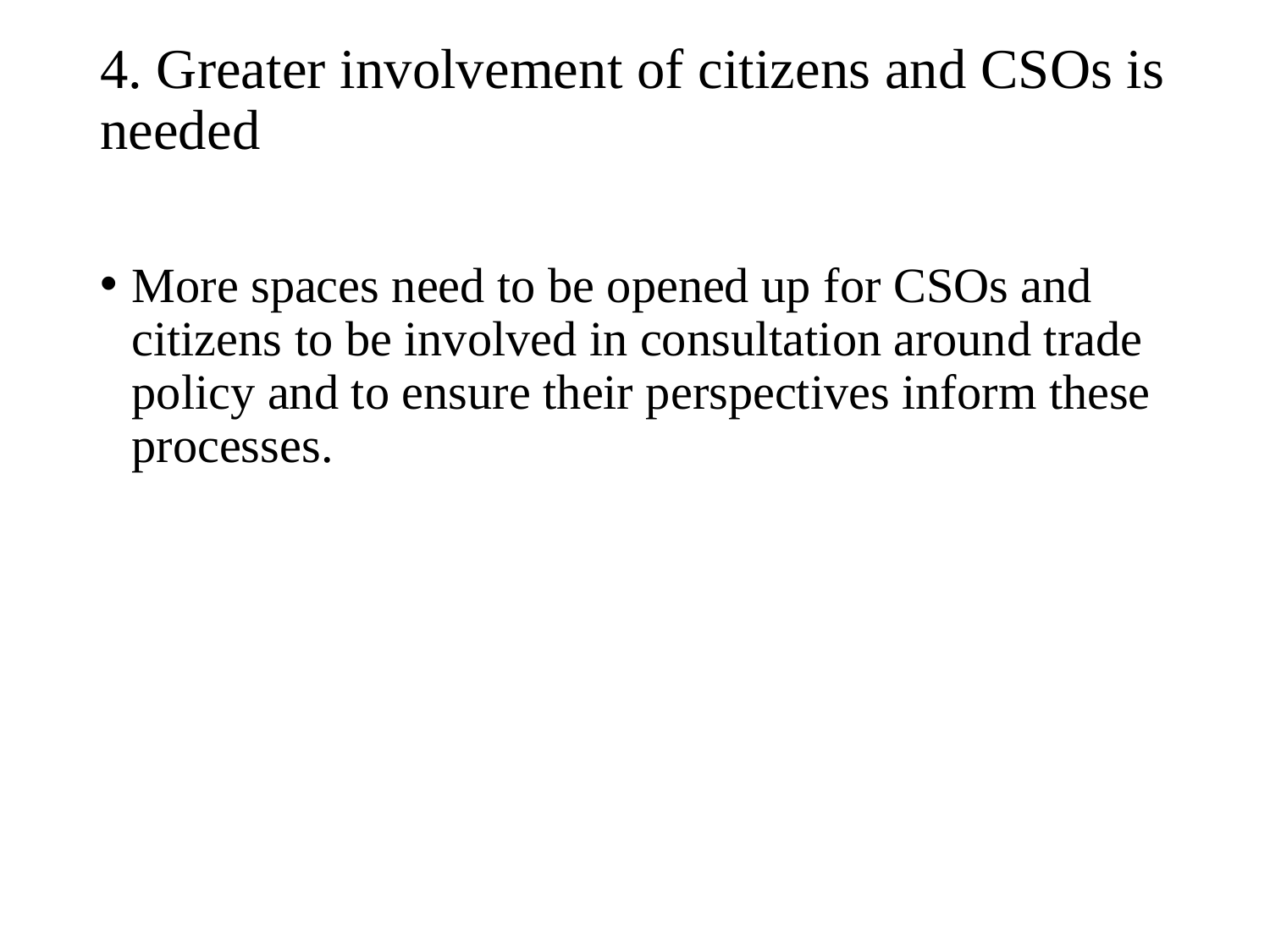

# 4. Greater involvement of citizens and CSOs is needed
More spaces need to be opened up for CSOs and citizens to be involved in consultation around trade policy and to ensure their perspectives inform these processes.